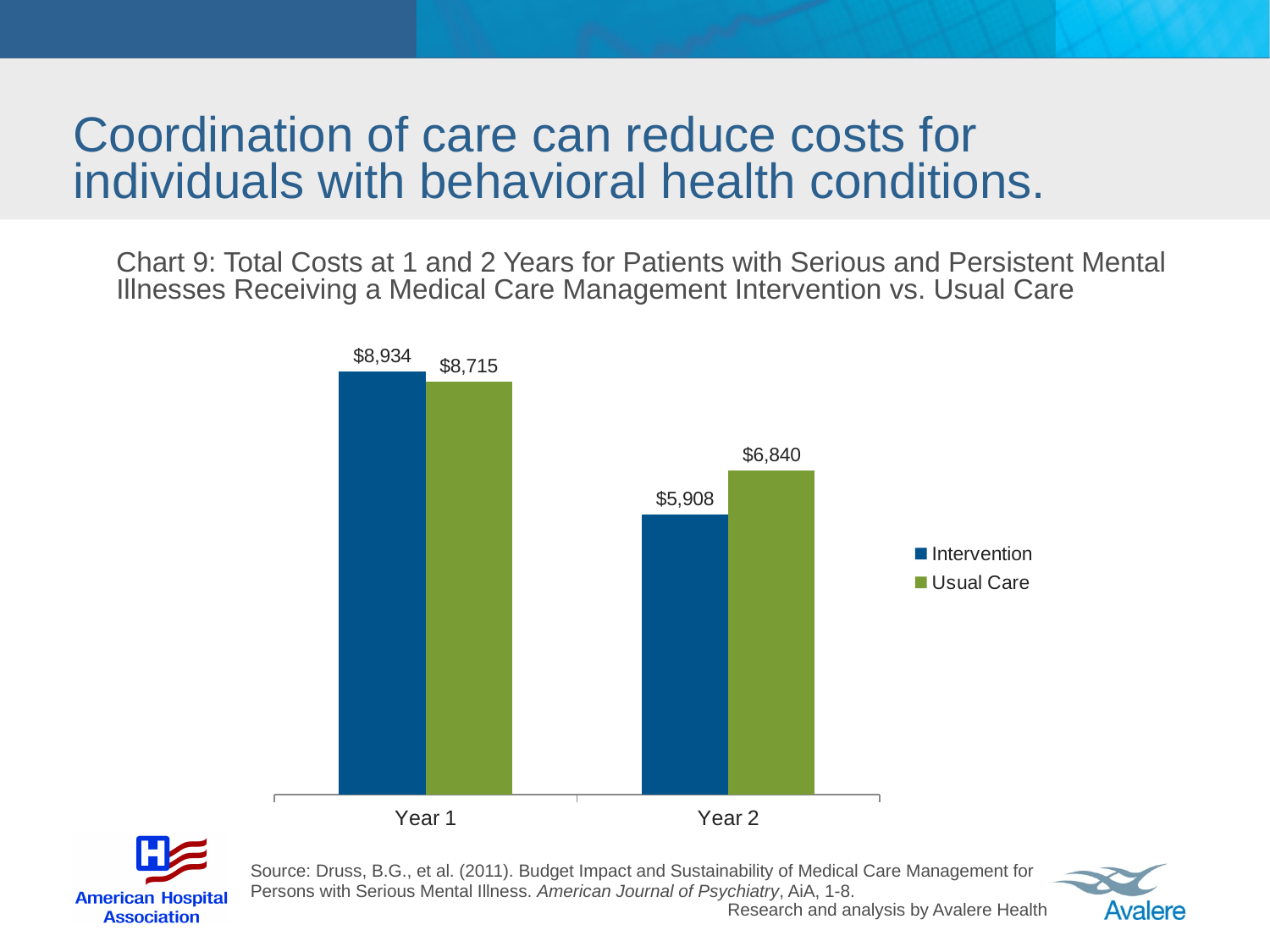

# Coordination of care can reduce costs for individuals with behavioral health conditions.
Chart 9: Total Costs at 1 and 2 Years for Patients with Serious and Persistent Mental Illnesses Receiving a Medical Care Management Intervention vs. Usual Care

### Chart

| Category | Intervention  | Usual Care |
|---|---|---|
| Year 1 | 8934.0 | 8715.0 |
| Year 2 | 5908.0 | 6840.0 |
Source: Druss, B.G., et al. (2011). Budget Impact and Sustainability of Medical Care Management for Persons with Serious Mental Illness. American Journal of Psychiatry, AiA, 1-8.